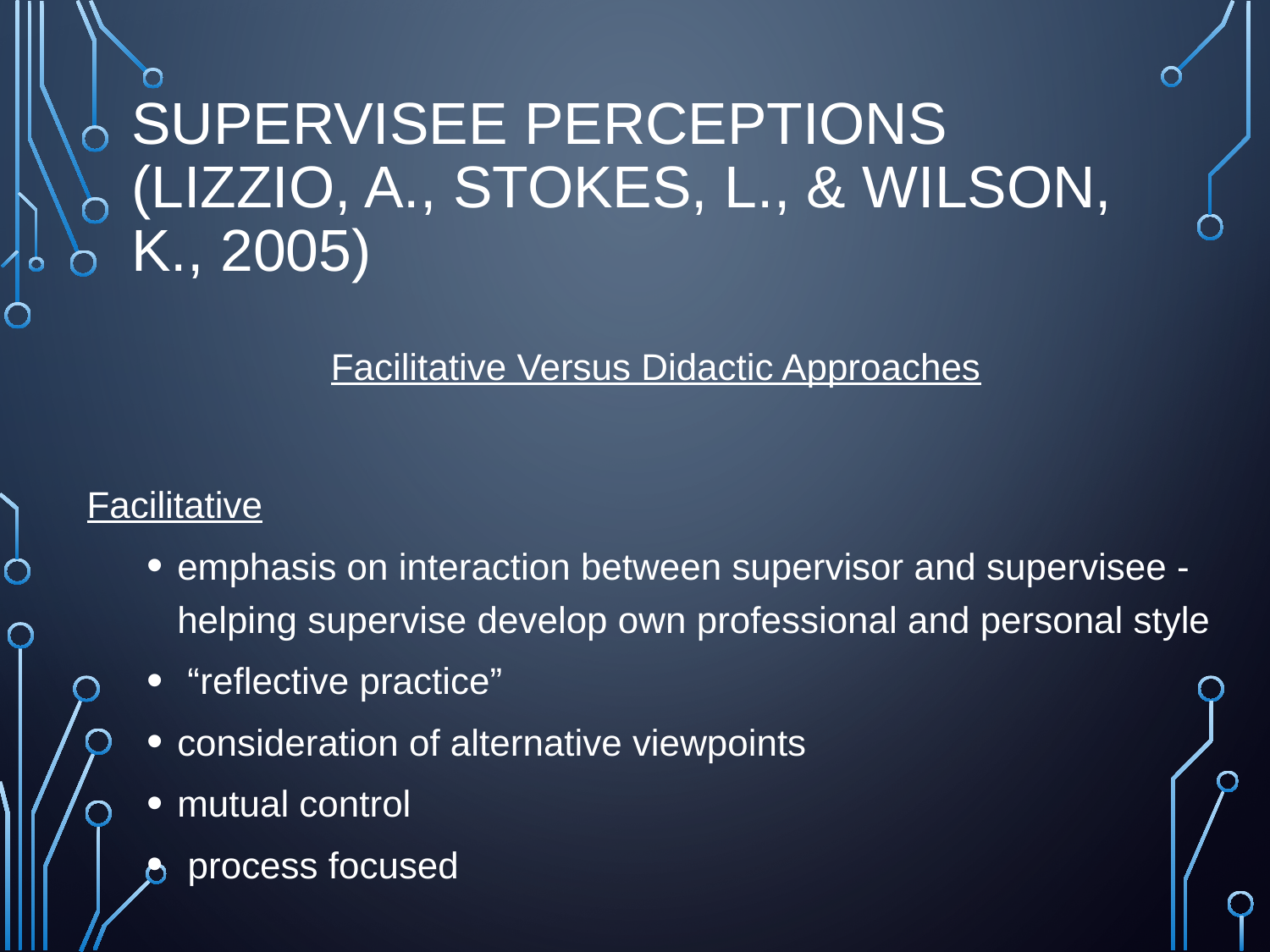

# Supervisee Perceptions (Lizzio, A., Stokes, L., & Wilson, K., 2005)
Facilitative Versus Didactic Approaches

Facilitative
emphasis on interaction between supervisor and supervisee - helping supervise develop own professional and personal style
 “reflective practice”
consideration of alternative viewpoints
mutual control
 process focused